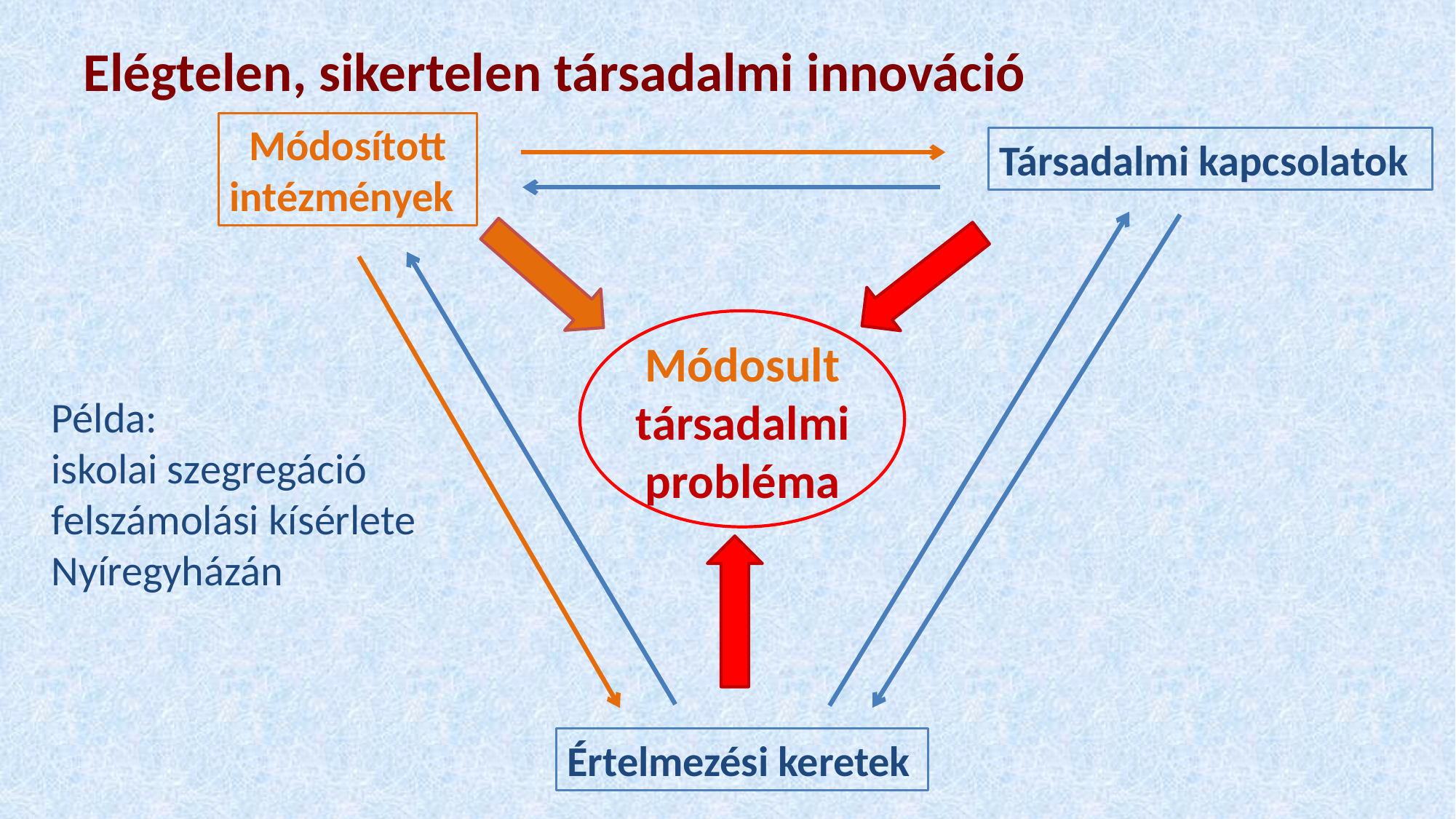

# Elégtelen, sikertelen társadalmi innováció
Módosított
intézmények
Társadalmi kapcsolatok

Módosult társadalmi probléma
Példa:
iskolai szegregáció felszámolási kísérlete
Nyíregyházán

Értelmezési keretek